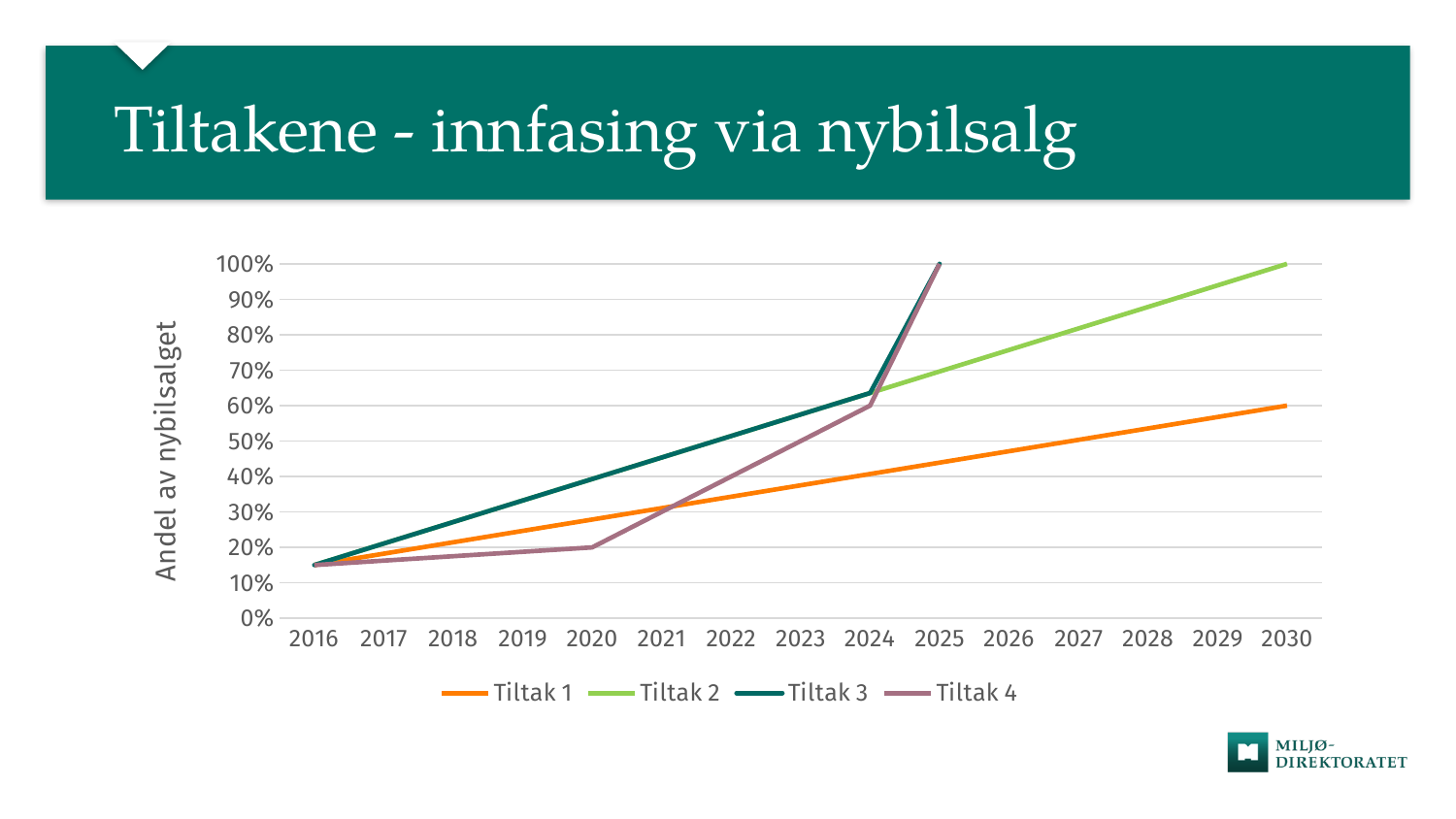

# Tiltakene - innfasing via nybilsalg

[unsupported chart]